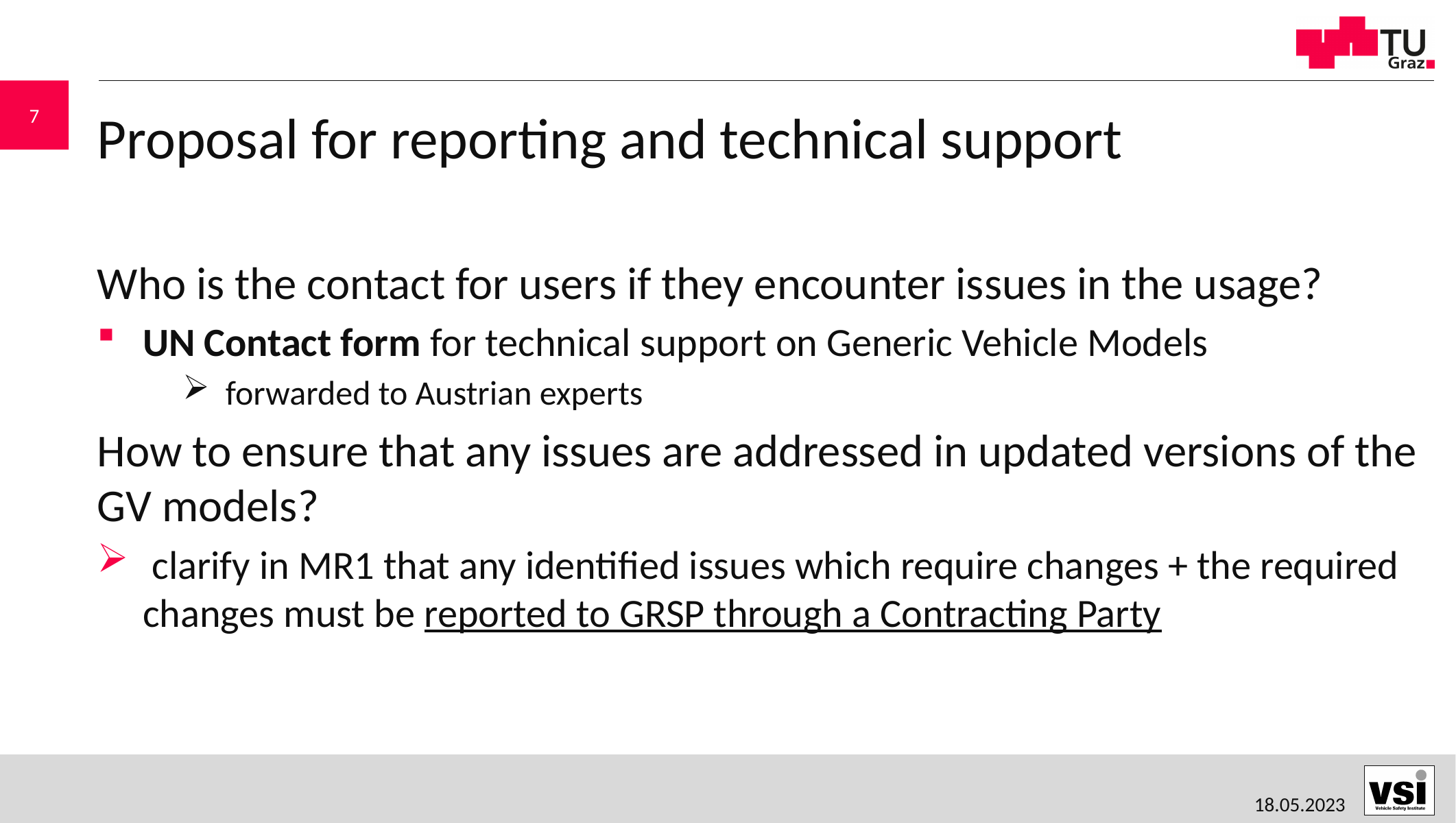

# Proposal for reporting and technical support
Who is the contact for users if they encounter issues in the usage?
UN Contact form for technical support on Generic Vehicle Models
forwarded to Austrian experts
How to ensure that any issues are addressed in updated versions of the GV models?
 clarify in MR1 that any identified issues which require changes + the required changes must be reported to GRSP through a Contracting Party